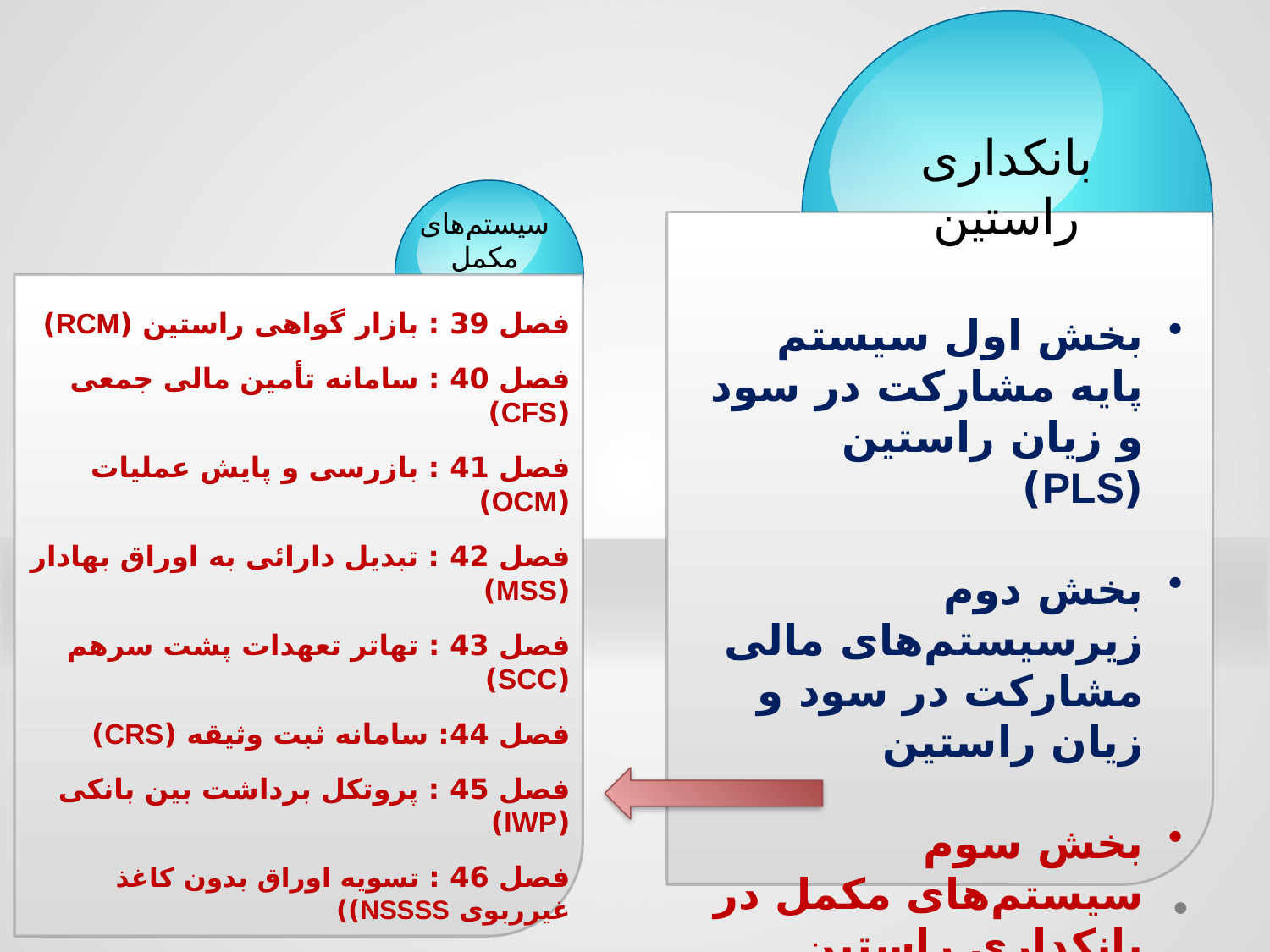

بانکداری راستین

سیستم‌های مکمل

فصل 39 : بازار گواهی راستین (RCM)
فصل 40 : سامانه تأمین مالی جمعی (CFS)
فصل 41 : بازرسی و پایش عملیات (OCM)
فصل 42 : تبدیل دارائی به اوراق بهادار (MSS)
فصل 43 : تهاتر تعهدات پشت سرهم (SCC)
فصل 44: سامانه ثبت وثیقه (CRS)
فصل 45 : پروتکل برداشت بین بانکی (IWP)
فصل 46 : تسویه اوراق بدون کاغذ غیرربوی NSSSS))
فصل 47 : اجرای مفاد اسناد لازم الاجراي بانكها
فصل 48 : شفافیت مالی، حکمرانی و افشای اطلاعات بانک
 فصل 49 : سیستم کشف پولشوئی (MLD)
بخش اول سیستم پایه مشارکت در سود و زیان راستین (PLS)

بخش دوم زیرسیستم‌های مالی مشارکت در سود و زیان راستین

بخش سوم سیستم‌های مکمل در بانکداری راستین